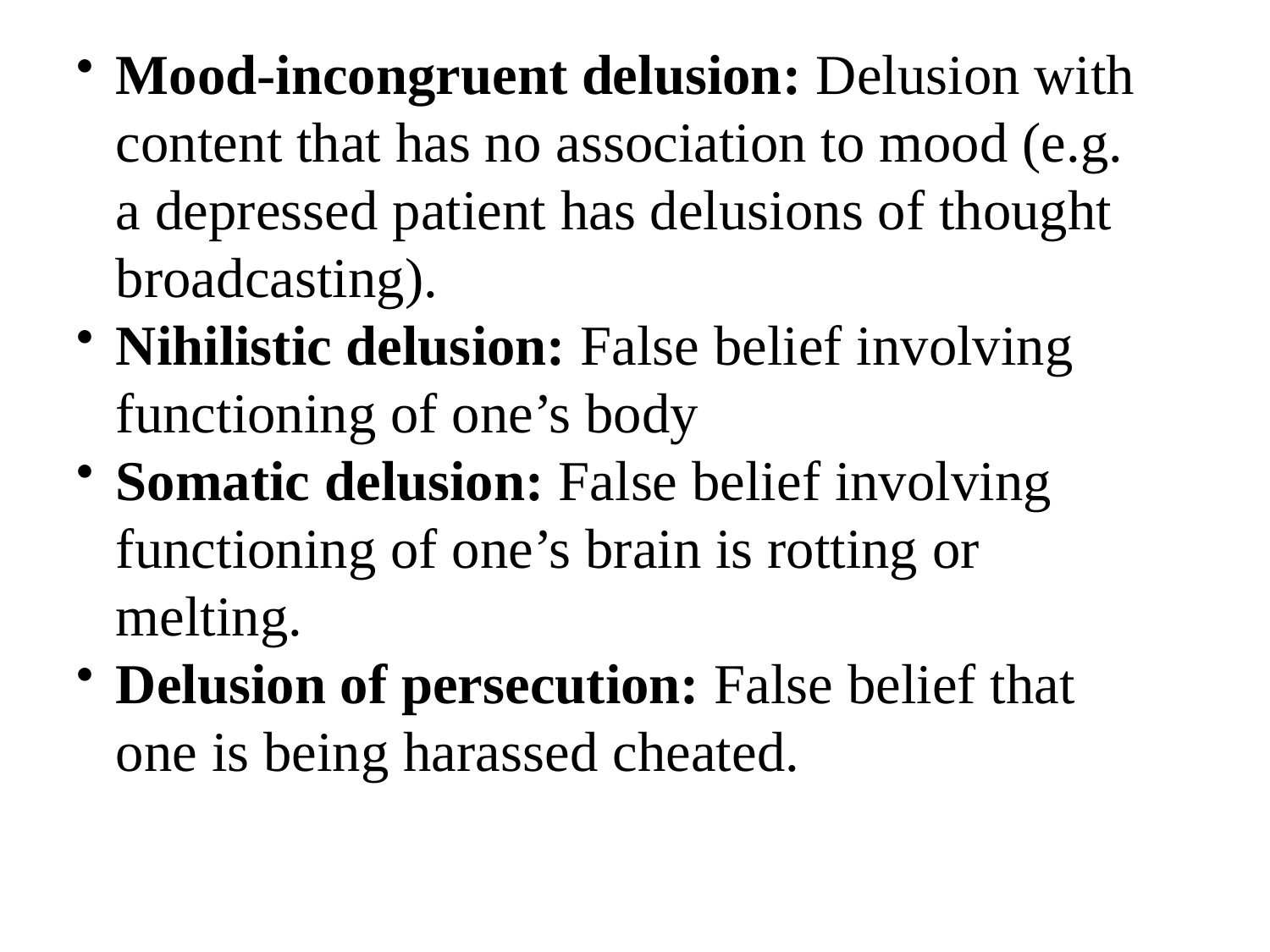

Mood-incongruent delusion: Delusion with content that has no association to mood (e.g. a depressed patient has delusions of thought broadcasting).
Nihilistic delusion: False belief involving functioning of one’s body
Somatic delusion: False belief involving functioning of one’s brain is rotting or melting.
Delusion of persecution: False belief that one is being harassed cheated.